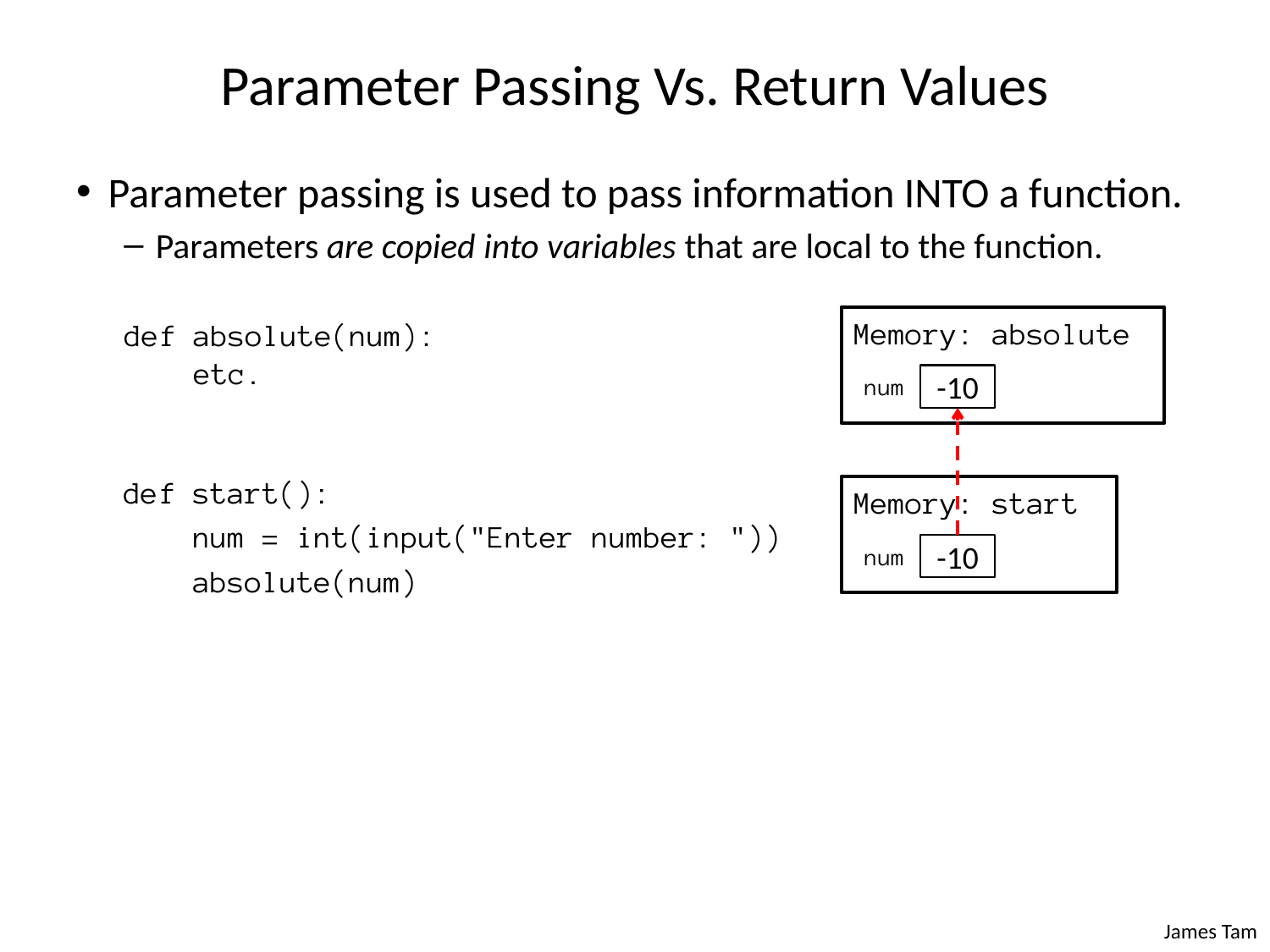

# Parameter Passing Vs. Return Values
Parameter passing is used to pass information INTO a function.
Parameters are copied into variables that are local to the function.

def start():
    num = int(input("Enter number: "))
    absolute(num)

Memory: absolute
def absolute(num):
    etc.

num
-10
Memory: start
num
-10